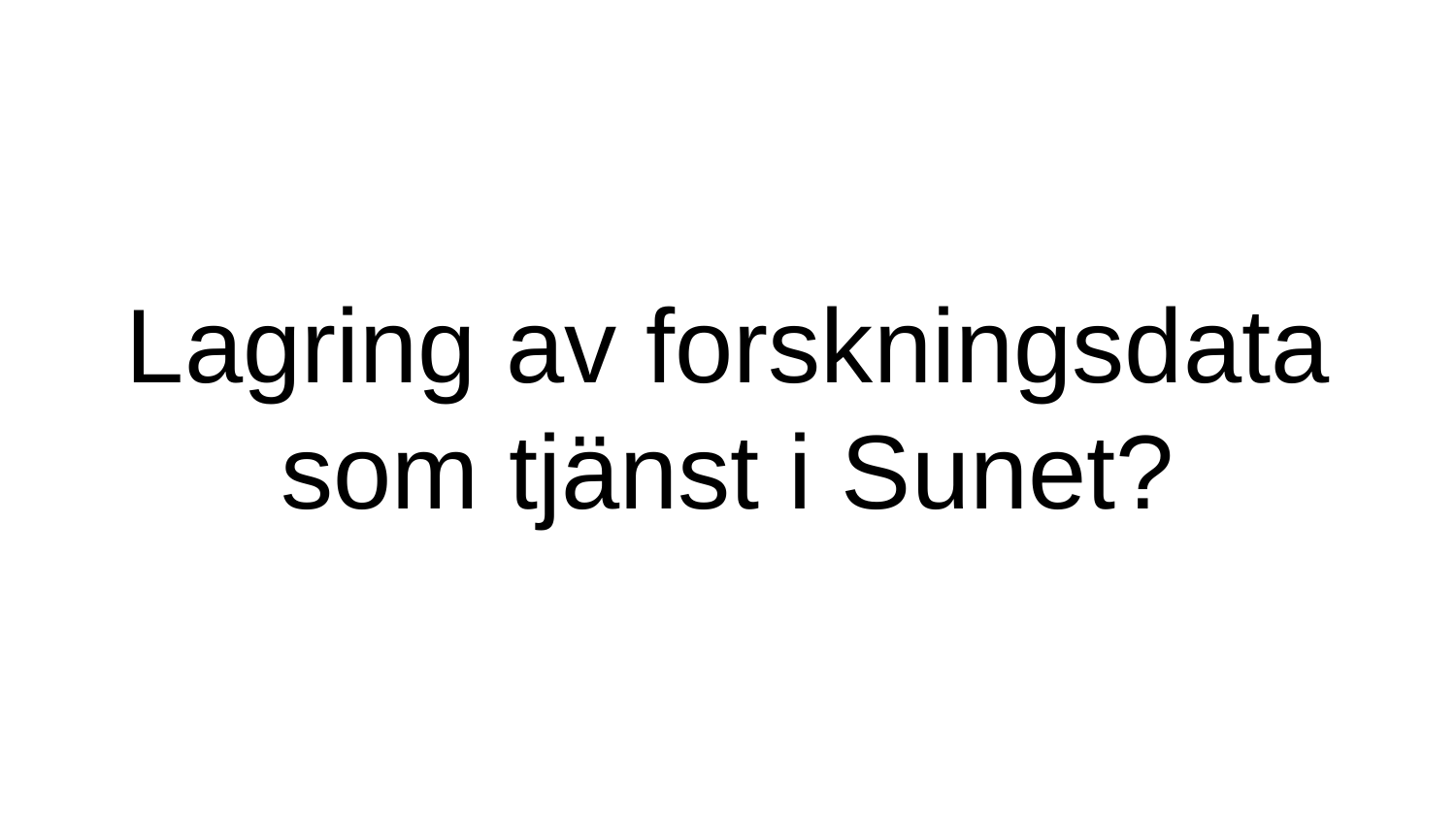

# Lagring av forskningsdata som tjänst i Sunet?